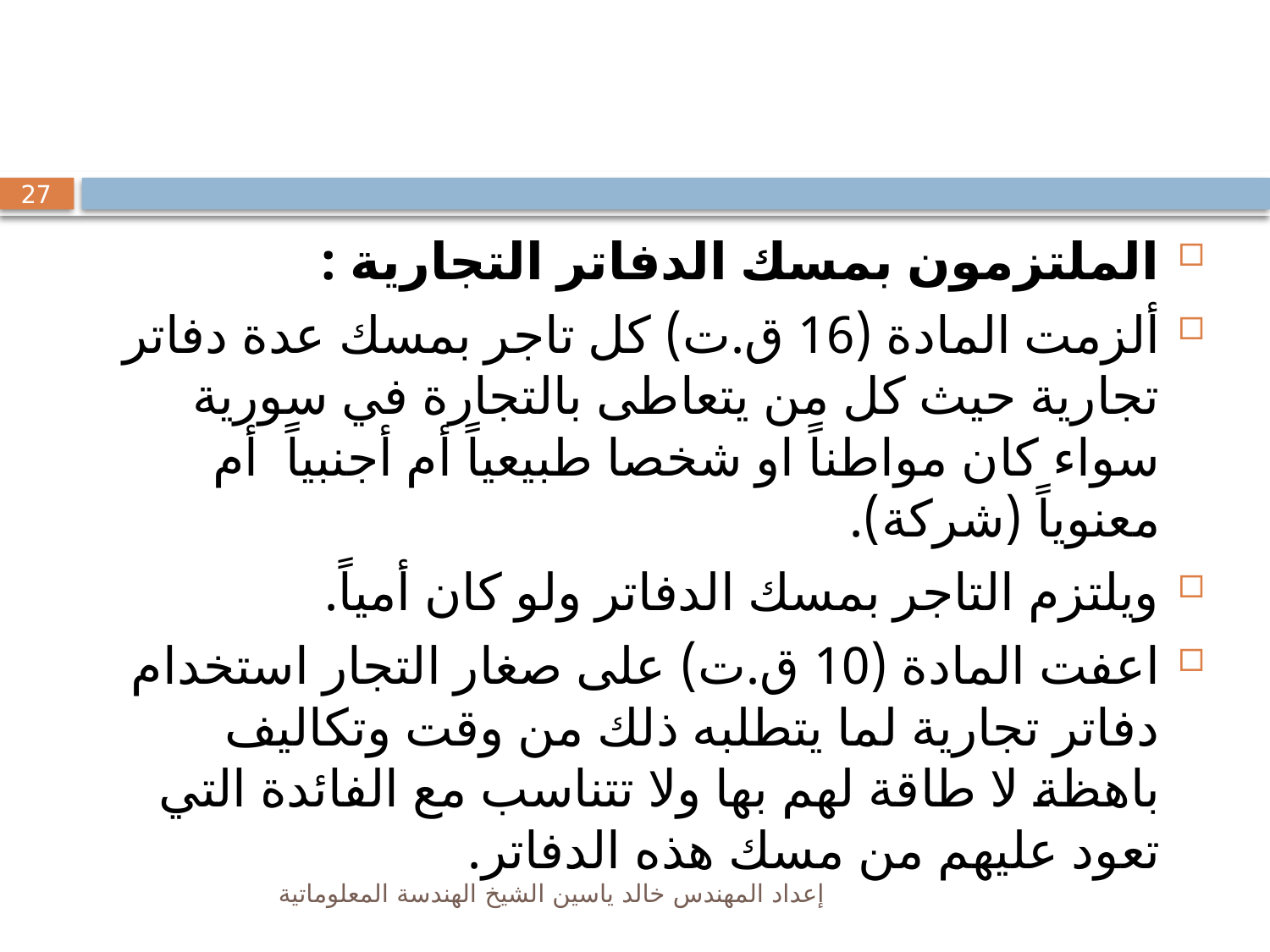

#
27
الملتزمون بمسك الدفاتر التجارية :
ألزمت المادة (16 ق.ت) كل تاجر بمسك عدة دفاتر تجارية حيث كل من يتعاطى بالتجارة في سورية سواء كان مواطناً او شخصا طبيعياً أم أجنبياً  أم معنوياً (شركة).
ويلتزم التاجر بمسك الدفاتر ولو كان أمياً.
اعفت المادة (10 ق.ت) على صغار التجار استخدام دفاتر تجارية لما يتطلبه ذلك من وقت وتكاليف باهظة لا طاقة لهم بها ولا تتناسب مع الفائدة التي تعود عليهم من مسك هذه الدفاتر.
إعداد المهندس خالد ياسين الشيخ الهندسة المعلوماتية